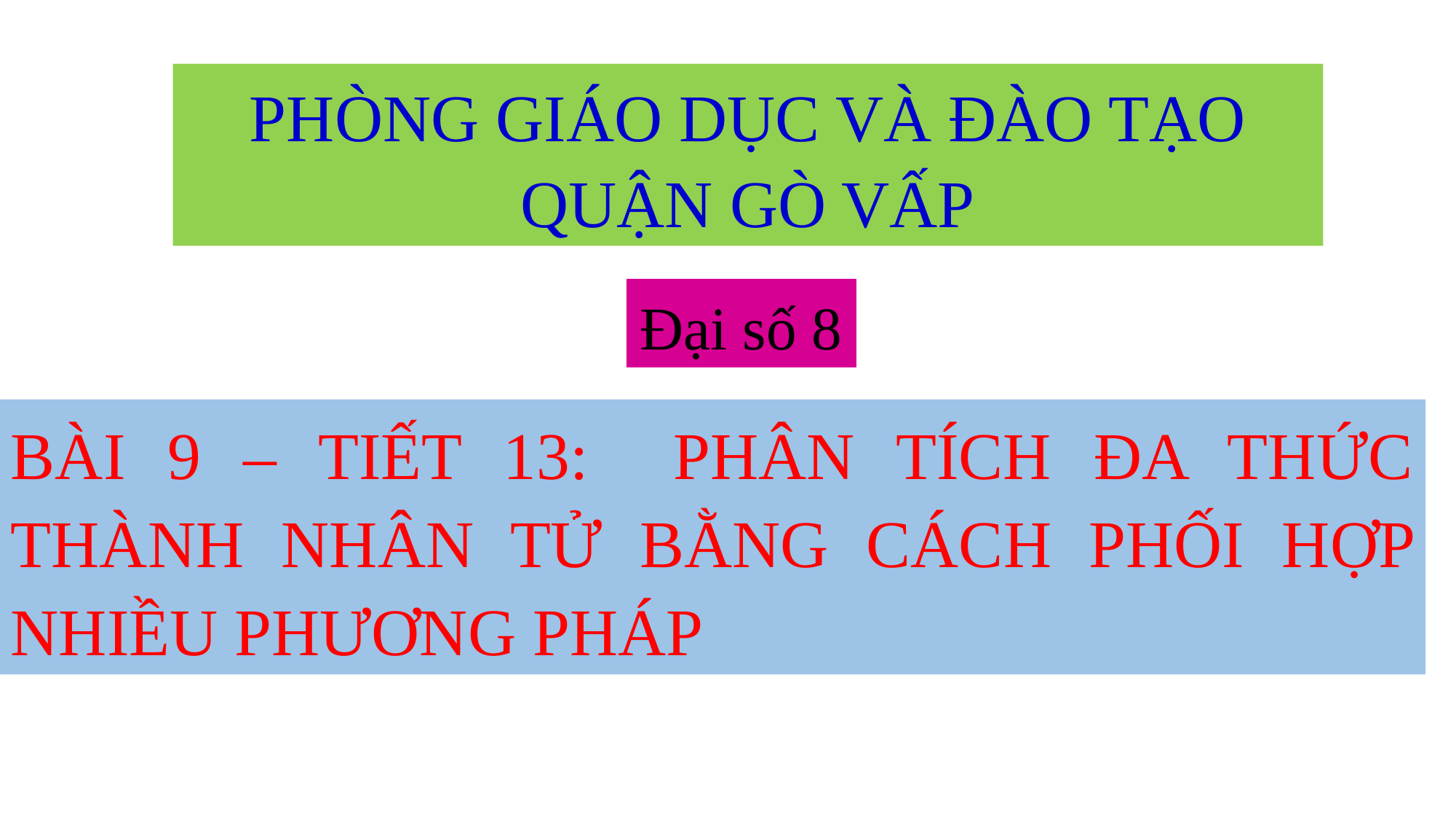

PHÒNG GIÁO DỤC VÀ ĐÀO TẠO QUẬN GÒ VẤP
Đại số 8
Bài 9 – Tiết 13:  Phân tích đa thức thành nhân tử bằng cách phối hợp nhiều phương pháp